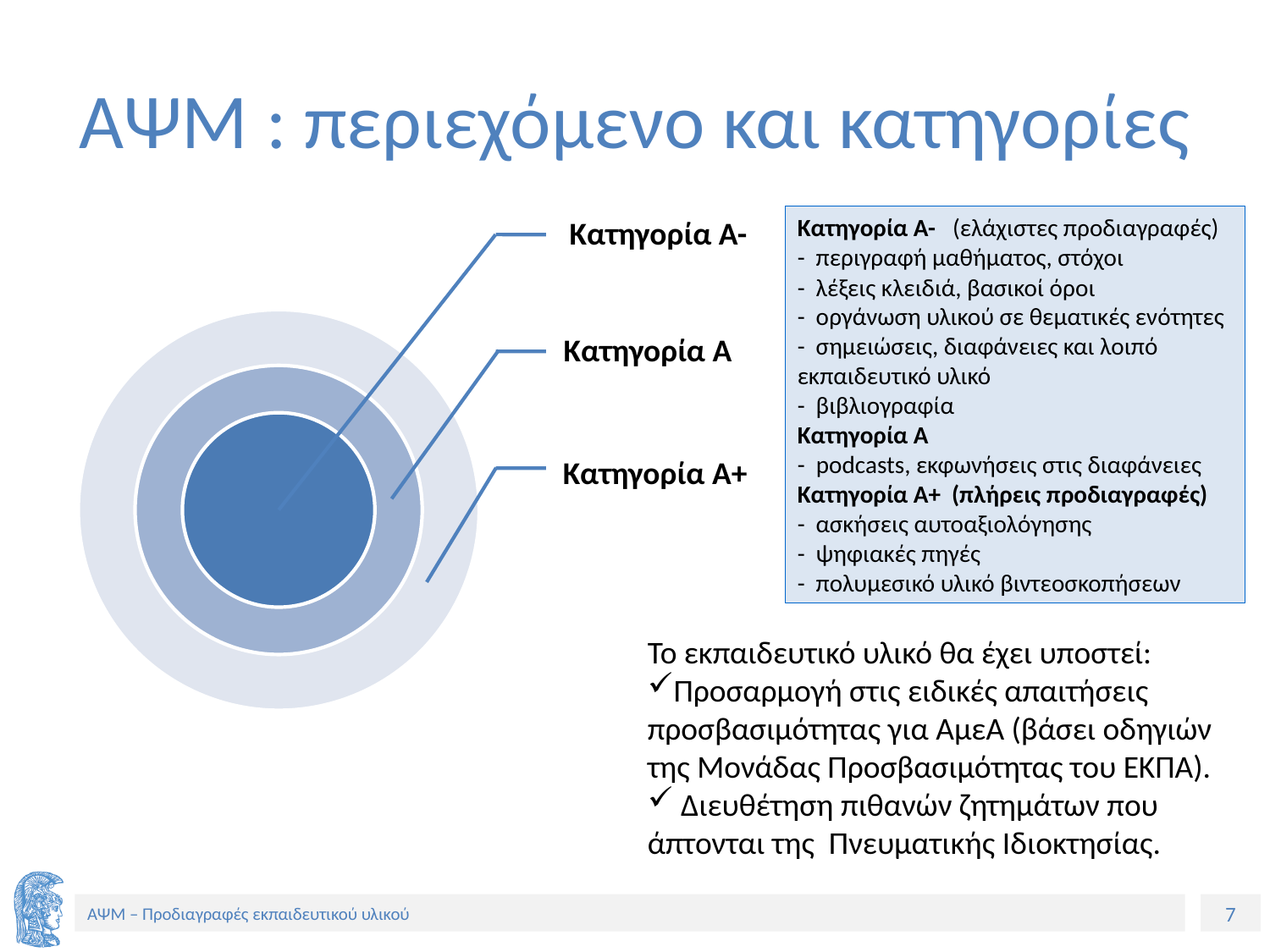

# ΑΨΜ : περιεχόμενο και κατηγορίες
Κατηγορία Α-
Κατηγορία Α
Κατηγορία Α+
Κατηγορία Α-   (ελάχιστες προδιαγραφές)
-  περιγραφή μαθήματος, στόχοι
-  λέξεις κλειδιά, βασικοί όροι
-  οργάνωση υλικού σε θεματικές ενότητες
-  σημειώσεις, διαφάνειες και λοιπό  εκπαιδευτικό υλικό
-  βιβλιογραφία
Κατηγορία Α
-  podcasts, εκφωνήσεις στις διαφάνειες
Κατηγορία Α+  (πλήρεις προδιαγραφές)
-  ασκήσεις αυτοαξιολόγησης
-  ψηφιακές πηγές
-  πολυμεσικό υλικό βιντεοσκοπήσεων
Το εκπαιδευτικό υλικό θα έχει υποστεί:
Προσαρμογή στις ειδικές απαιτήσεις προσβασιμότητας για ΑμεΑ (βάσει οδηγιών της Μονάδας Προσβασιμότητας του ΕΚΠΑ).
 Διευθέτηση πιθανών ζητημάτων που άπτονται της  Πνευματικής Ιδιοκτησίας.